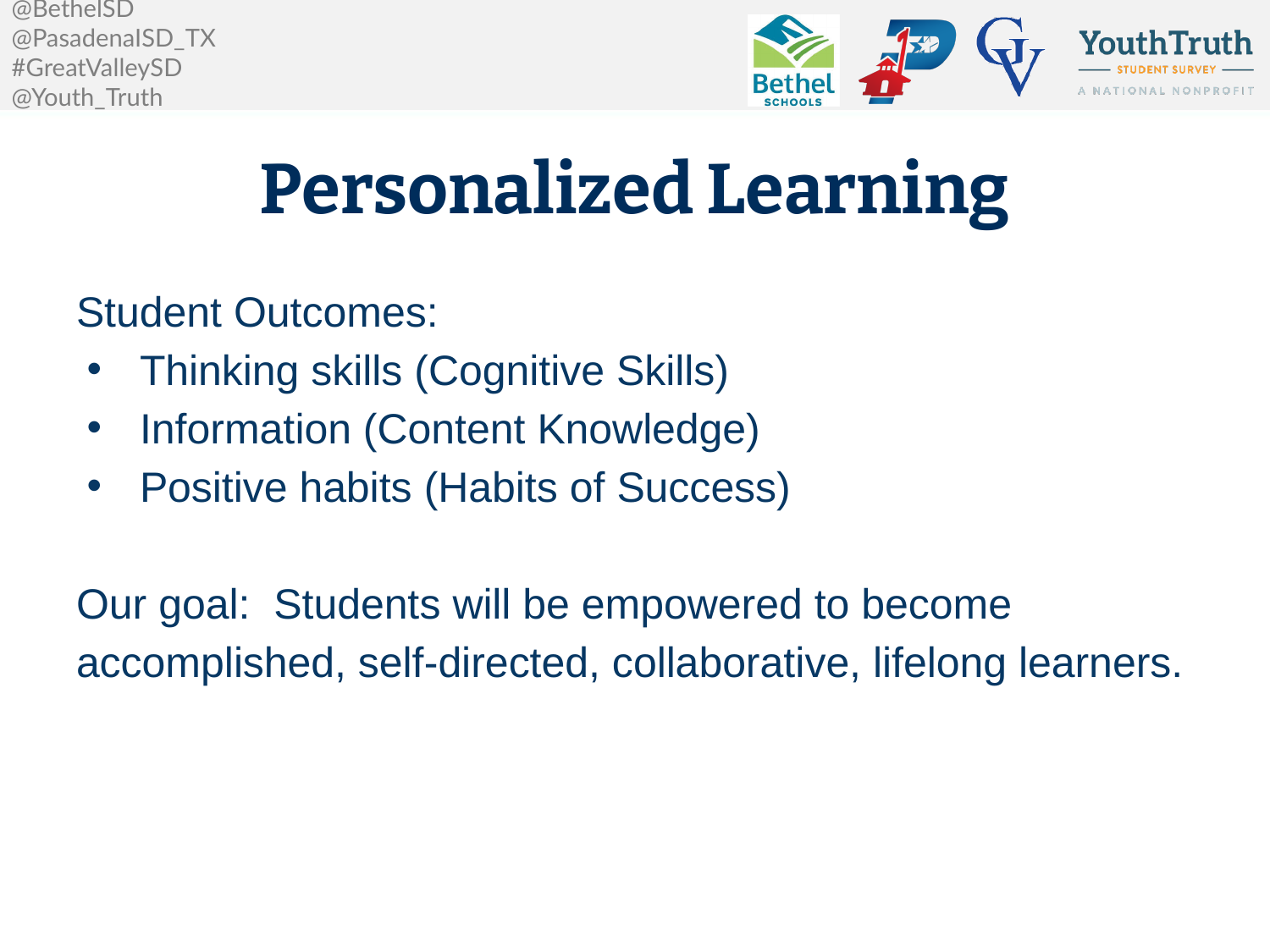

# Personalized Learning
Student Outcomes:
Thinking skills (Cognitive Skills)
Information (Content Knowledge)
Positive habits (Habits of Success)

Our goal:  Students will be empowered to become accomplished, self-directed, collaborative, lifelong learners.